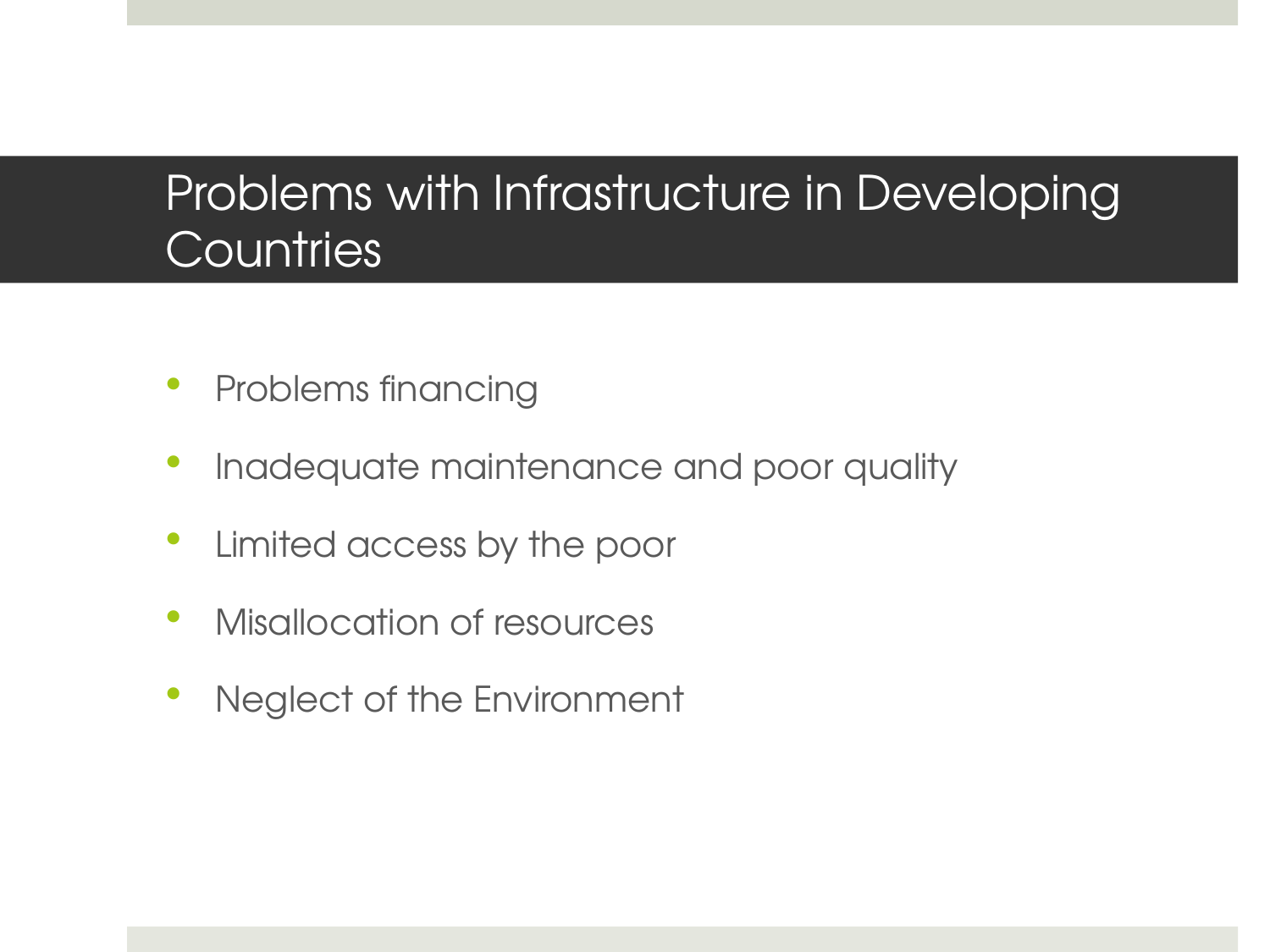

# Problems with Infrastructure in Developing Countries
Problems financing
Inadequate maintenance and poor quality
Limited access by the poor
Misallocation of resources
Neglect of the Environment